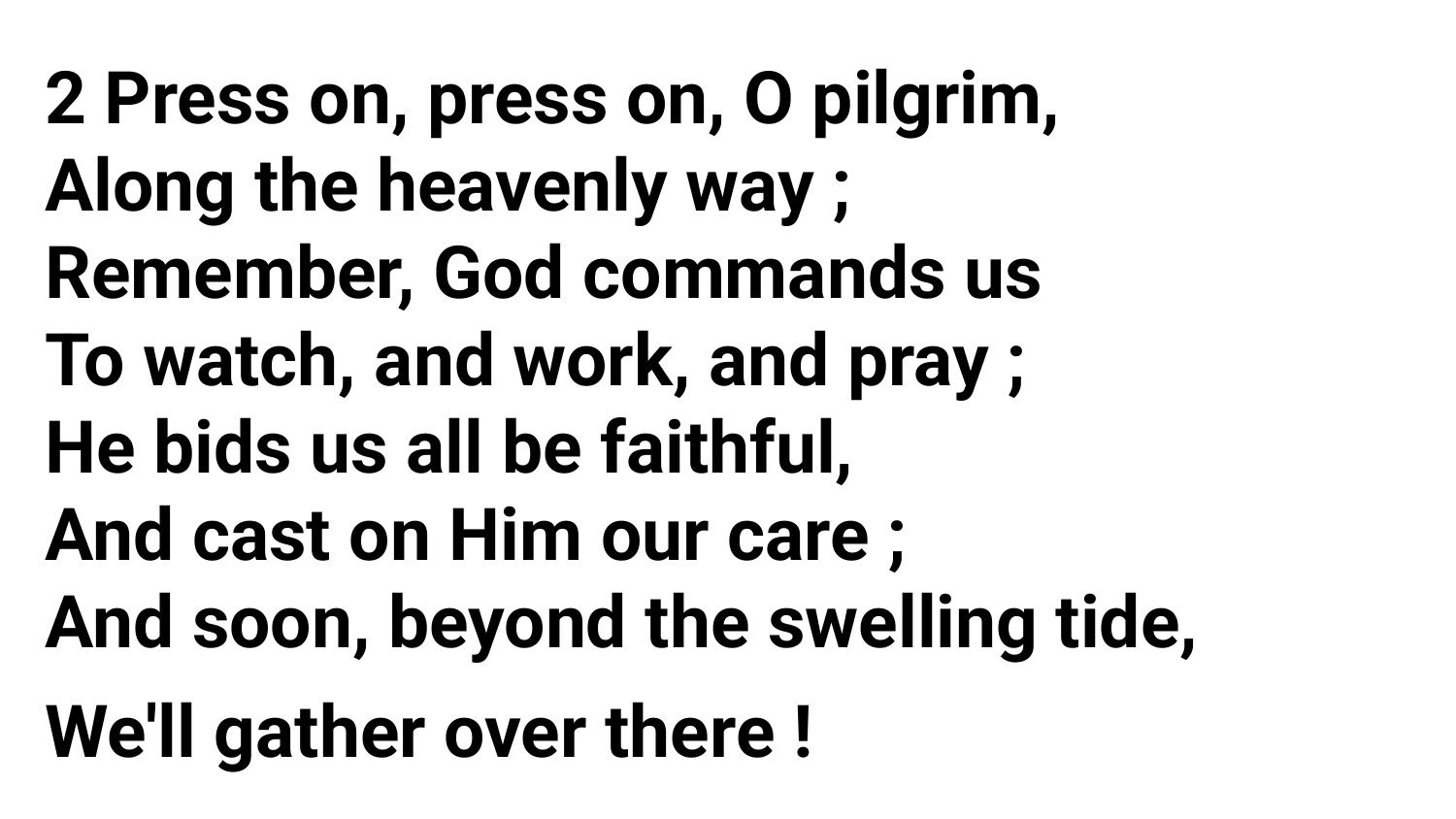

2 Press on, press on, O pilgrim,
Along the heavenly way ;
Remember, God commands us
To watch, and work, and pray ;
He bids us all be faithful,
And cast on Him our care ;
And soon, beyond the swelling tide,
We'll gather over there !